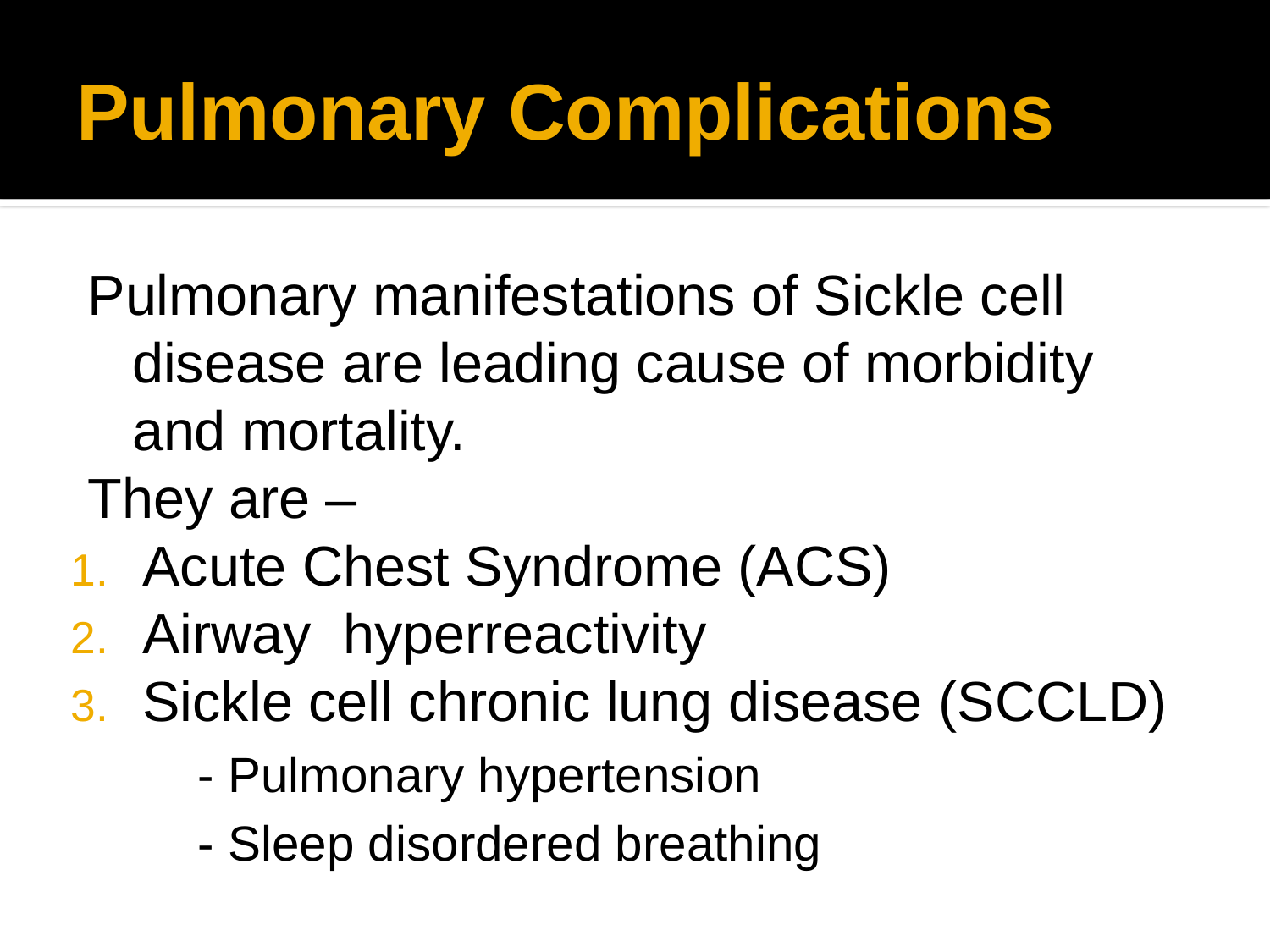

# Pulmonary Complications
Pulmonary manifestations of Sickle cell disease are leading cause of morbidity and mortality.
They are –
Acute Chest Syndrome (ACS)
Airway  hyperreactivity
Sickle cell chronic lung disease (SCCLD)
	- Pulmonary hypertension
	- Sleep disordered breathing